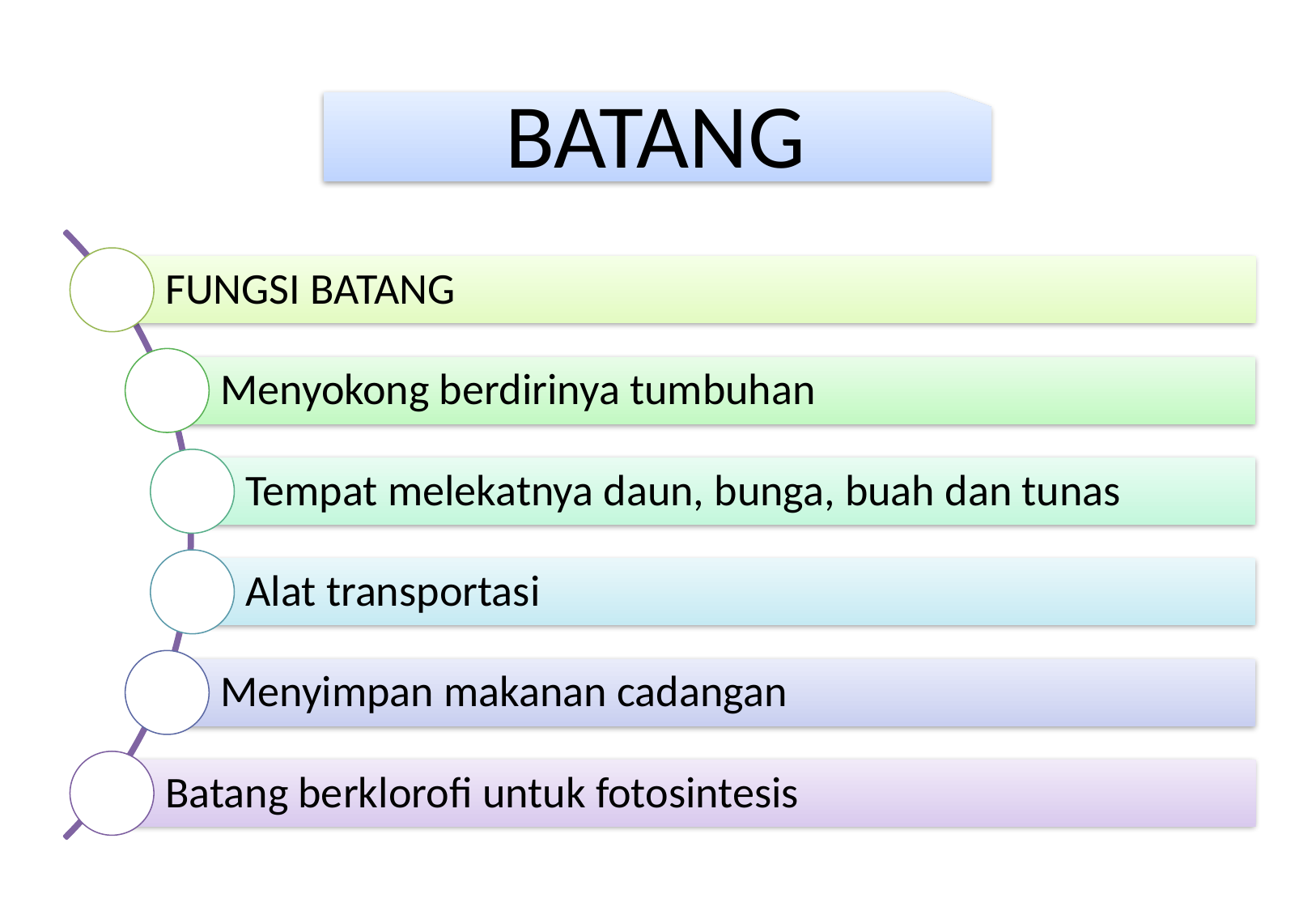

BATANG

FUNGSI BATANG

Menyokong berdirinya tumbuhan

Tempat melekatnya daun, bunga, buah dan tunas

Alat transportasi

Menyimpan makanan cadangan

Batang berklorofi untuk fotosintesis